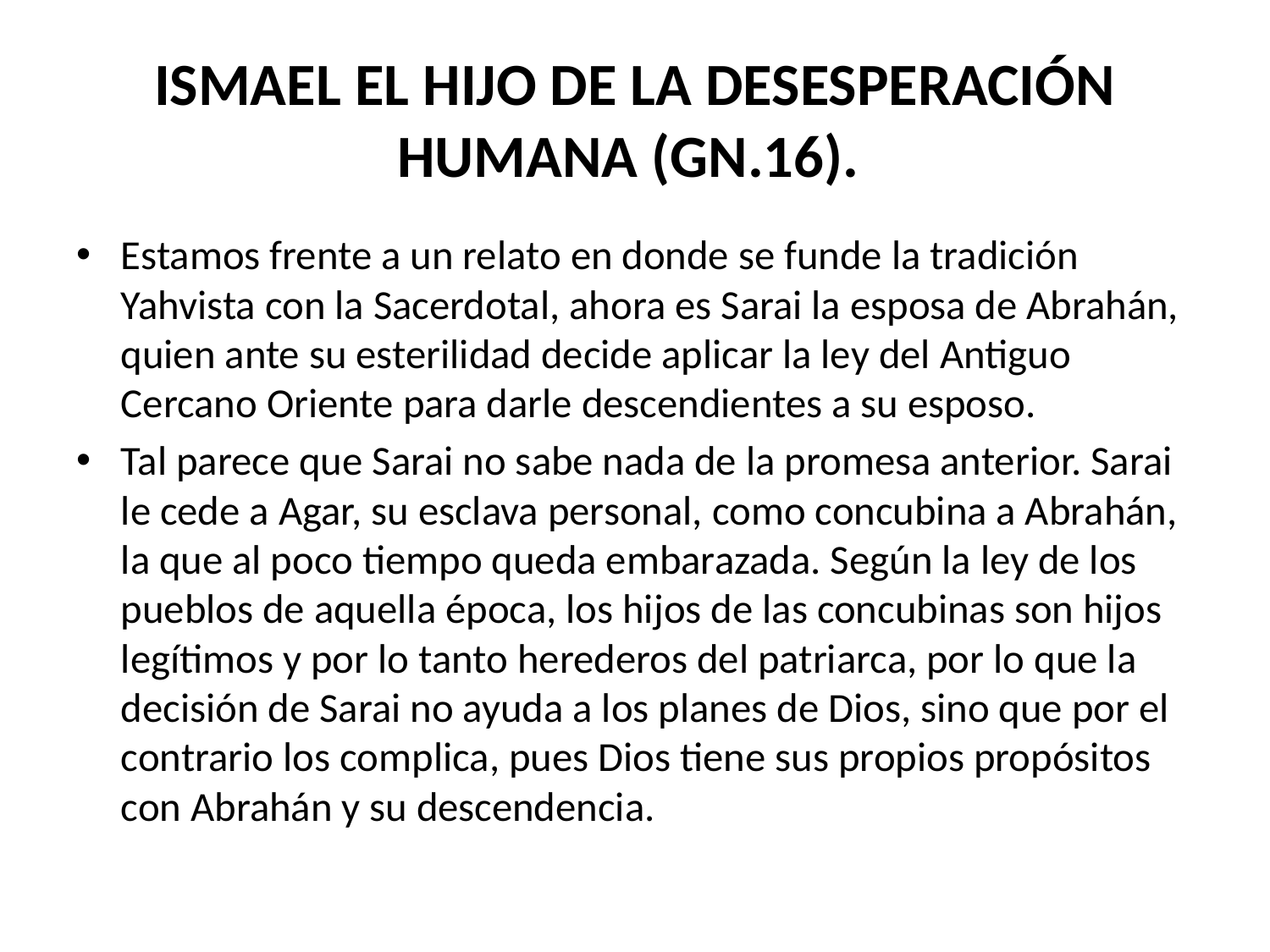

# ISMAEL EL HIJO DE LA DESESPERACIÓN HUMANA (GN.16).
Estamos frente a un relato en donde se funde la tradición Yahvista con la Sacerdotal, ahora es Sarai la esposa de Abrahán, quien ante su esterilidad decide aplicar la ley del Antiguo Cercano Oriente para darle descendientes a su esposo.
Tal parece que Sarai no sabe nada de la promesa anterior. Sarai le cede a Agar, su esclava personal, como concubina a Abrahán, la que al poco tiempo queda embarazada. Según la ley de los pueblos de aquella época, los hijos de las concubinas son hijos legítimos y por lo tanto herederos del patriarca, por lo que la decisión de Sarai no ayuda a los planes de Dios, sino que por el contrario los complica, pues Dios tiene sus propios propósitos con Abrahán y su descendencia.